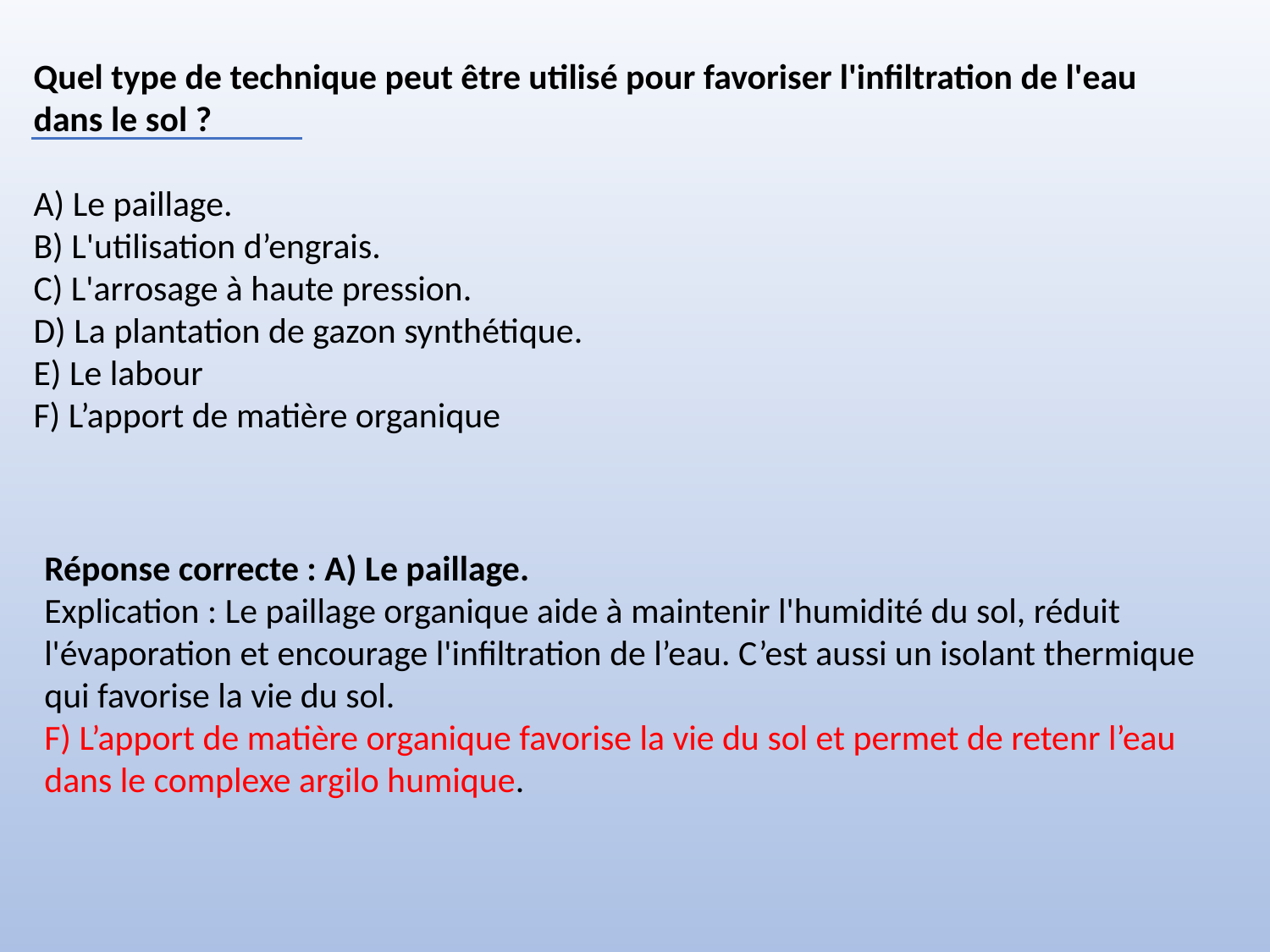

Quel type de technique peut être utilisé pour favoriser l'infiltration de l'eau dans le sol ?

A) Le paillage.
B) L'utilisation d’engrais.
C) L'arrosage à haute pression.
D) La plantation de gazon synthétique.
E) Le labour
F) L’apport de matière organique

Réponse correcte : A) Le paillage.
Explication : Le paillage organique aide à maintenir l'humidité du sol, réduit l'évaporation et encourage l'infiltration de l’eau. C’est aussi un isolant thermique qui favorise la vie du sol.
F) L’apport de matière organique favorise la vie du sol et permet de retenr l’eau dans le complexe argilo humique.